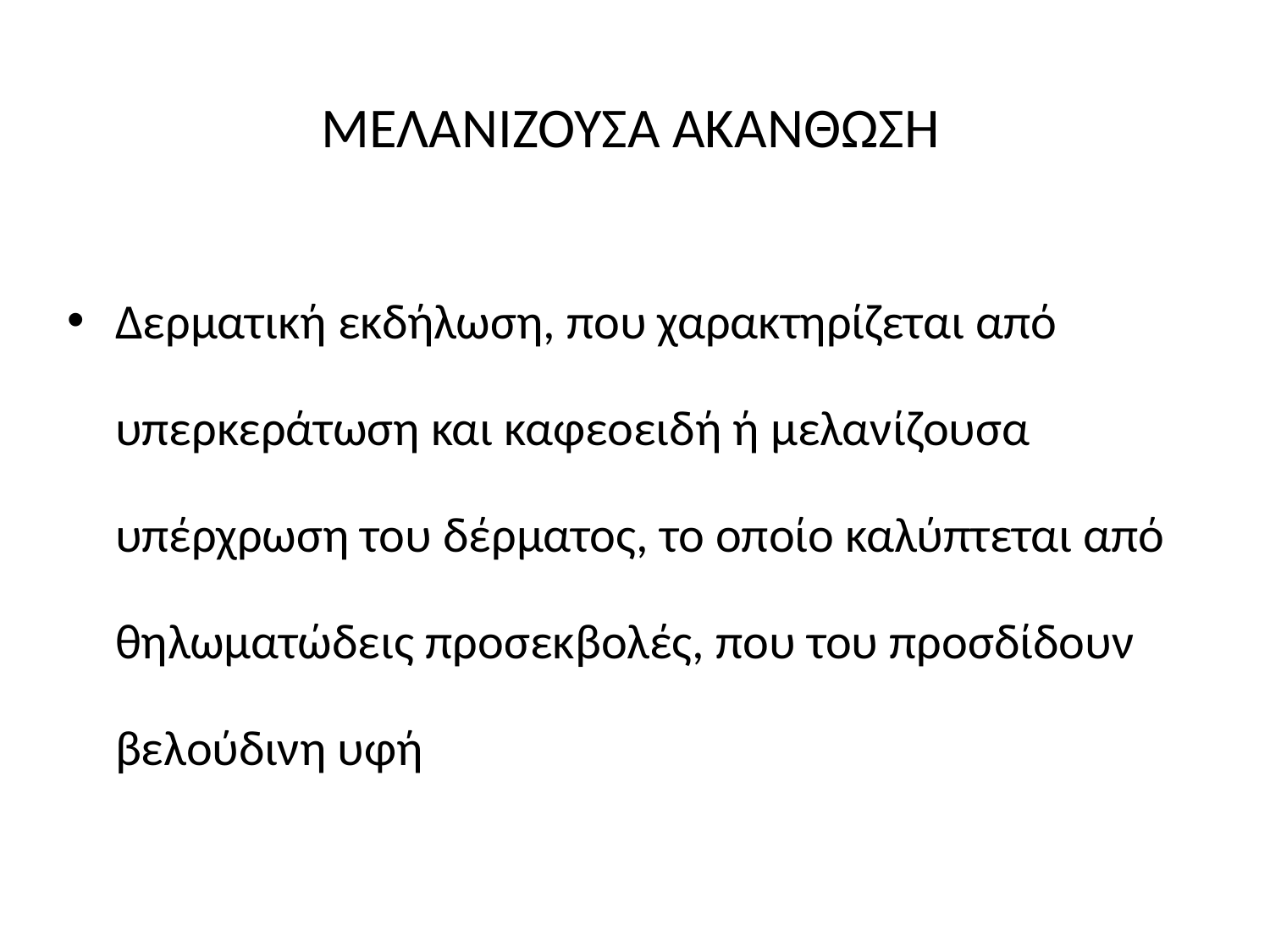

# ΜΕΛΑΝΙΖΟΥΣΑ ΑΚΑΝΘΩΣΗ
Δερματική εκδήλωση, που χαρακτηρίζεται από υπερκεράτωση και καφεοειδή ή μελανίζουσα υπέρχρωση του δέρματος, το οποίο καλύπτεται από θηλωματώδεις προσεκβολές, που του προσδίδουν βελούδινη υφή